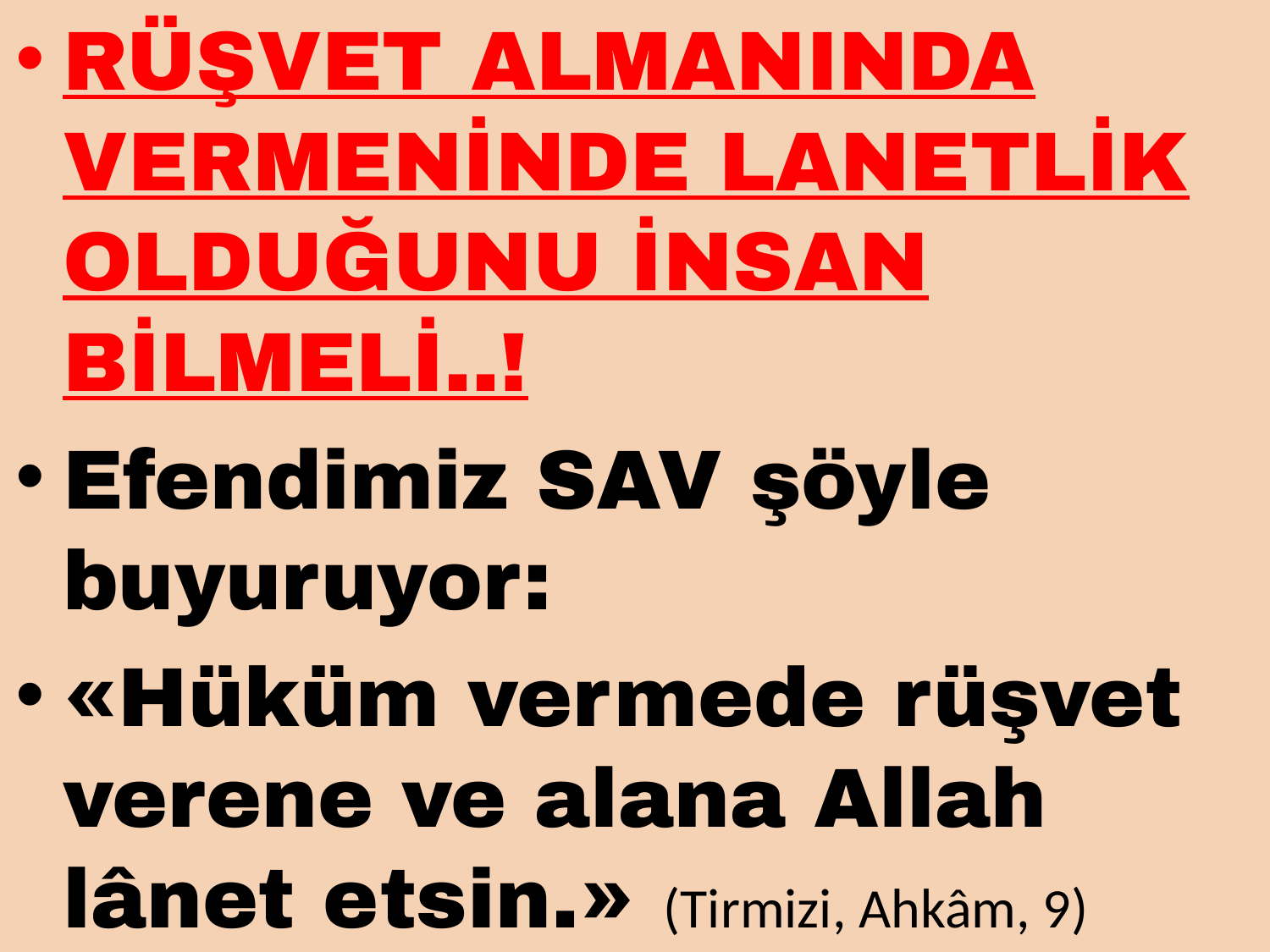

RÜŞVET ALMANINDA VERMENİNDE LANETLİK OLDUĞUNU İNSAN BİLMELİ..!
Efendimiz SAV şöyle buyuruyor:
«Hüküm vermede rüşvet verene ve alana Allah lânet etsin.» (Tirmizi, Ahkâm, 9)